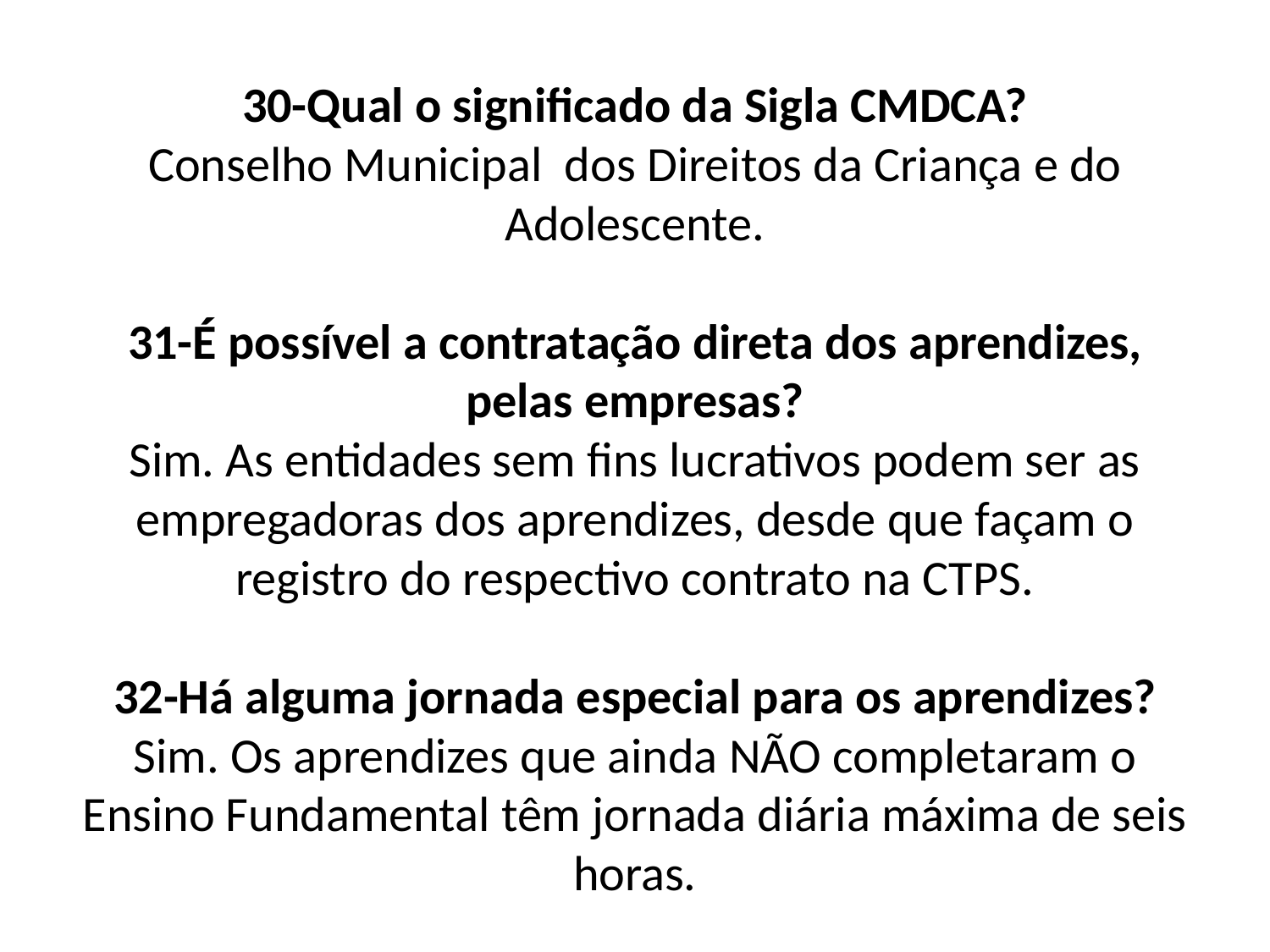

# 30-Qual o significado da Sigla CMDCA? Conselho Municipal  dos Direitos da Criança e do Adolescente. 31-É possível a contratação direta dos aprendizes, pelas empresas? Sim. As entidades sem fins lucrativos podem ser as empregadoras dos aprendizes, desde que façam o registro do respectivo contrato na CTPS. 32-Há alguma jornada especial para os aprendizes? Sim. Os aprendizes que ainda NÃO completaram o Ensino Fundamental têm jornada diária máxima de seis horas.